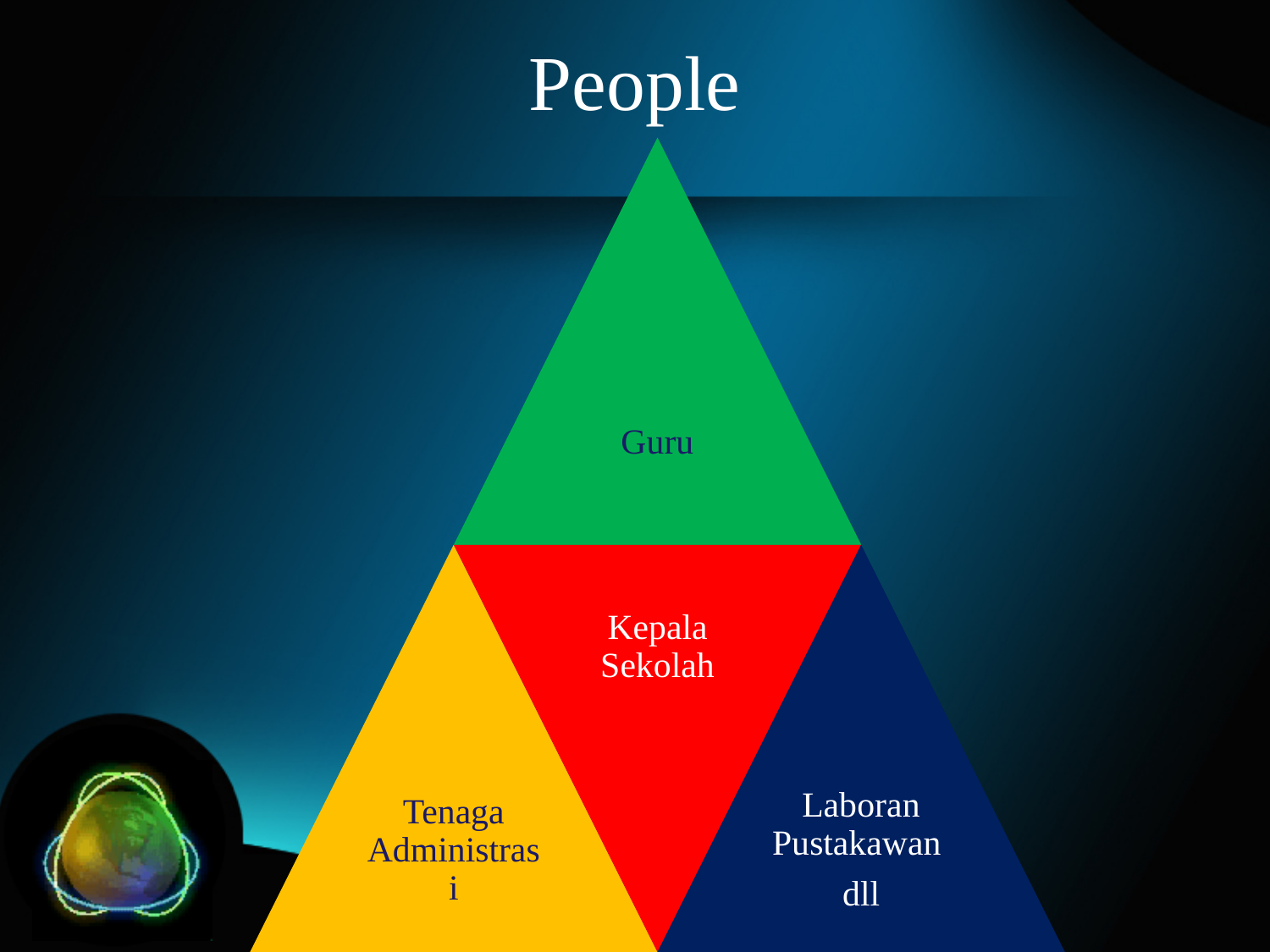

# People
Guru
Tenaga Administrasi
Kepala Sekolah
Laboran Pustakawan
dll